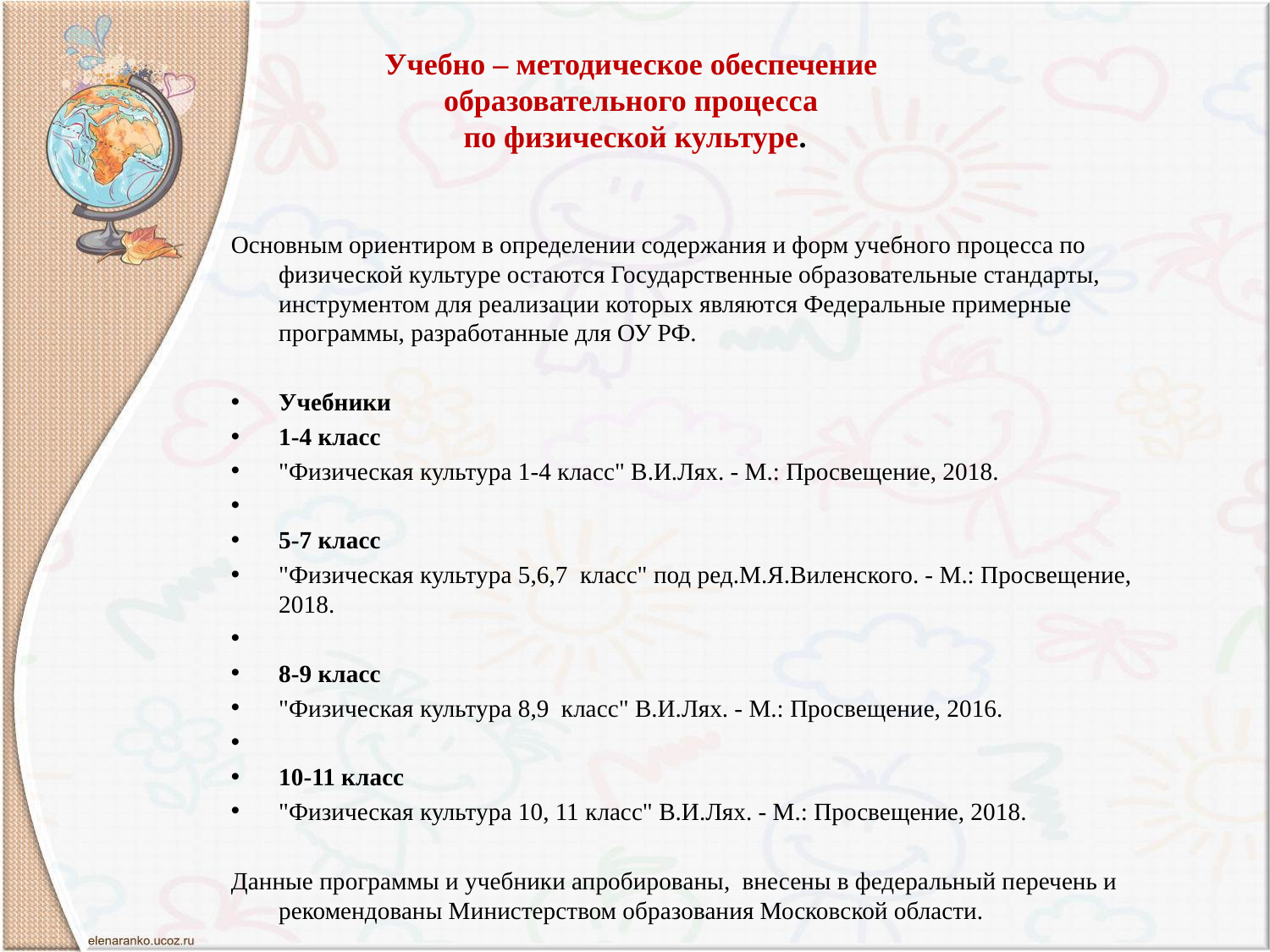

# Учебно – методическое обеспечение образовательного процесса по физической культуре.
Основным ориентиром в определении содержания и форм учебного процесса по физической культуре остаются Государственные образовательные стандарты, инструментом для реализации которых являются Федеральные примерные программы, разработанные для ОУ РФ.

Учебники
1-4 класс
"Физическая культура 1-4 класс" В.И.Лях. - М.: Просвещение, 2018.

5-7 класс
"Физическая культура 5,6,7  класс" под ред.М.Я.Виленского. - М.: Просвещение, 2018.

8-9 класс
"Физическая культура 8,9  класс" В.И.Лях. - М.: Просвещение, 2016.

10-11 класс
"Физическая культура 10, 11 класс" В.И.Лях. - М.: Просвещение, 2018.

Данные программы и учебники апробированы,  внесены в федеральный перечень и рекомендованы Министерством образования Московской области.